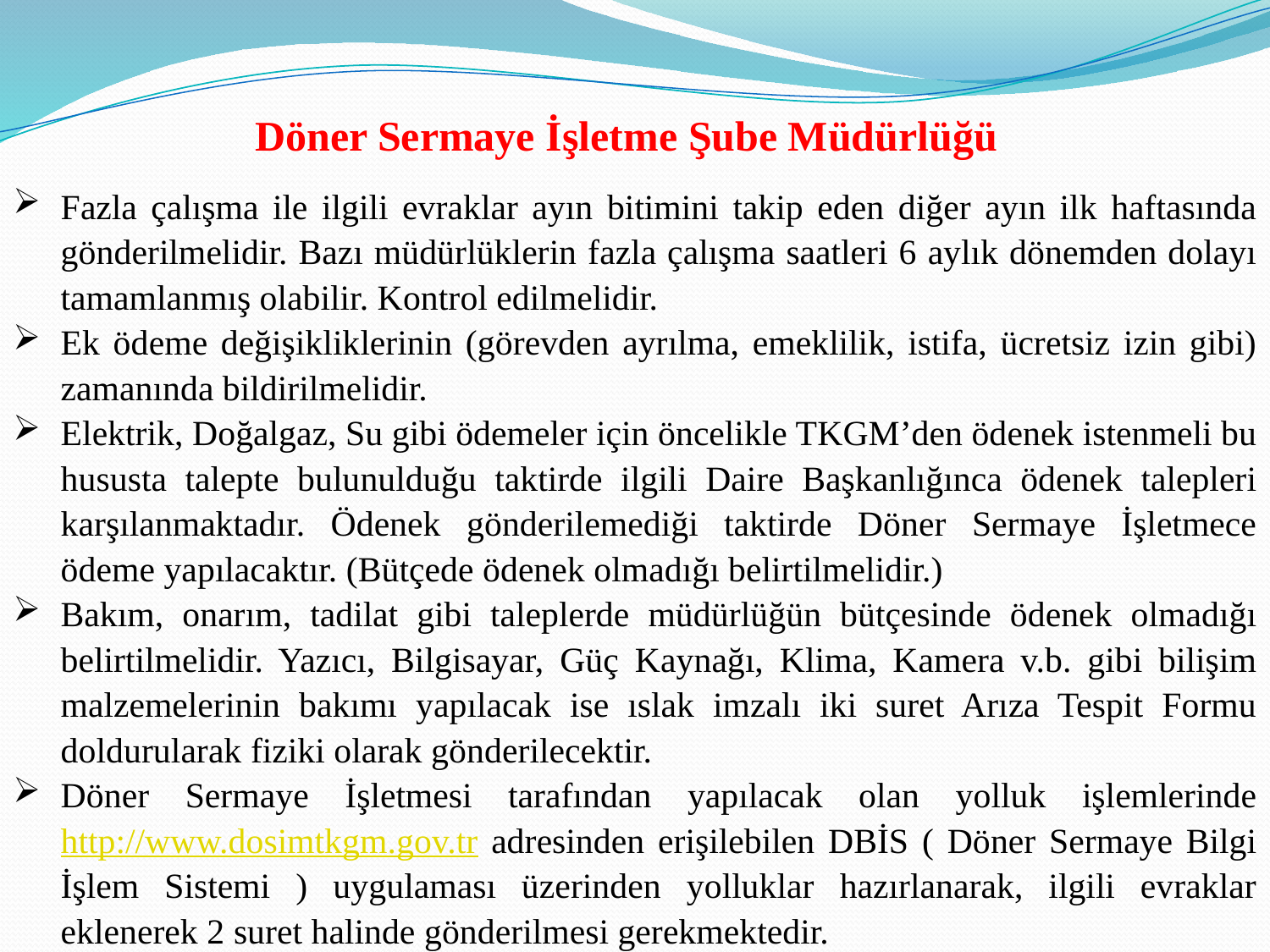

# Döner Sermaye İşletme Şube Müdürlüğü
Fazla çalışma ile ilgili evraklar ayın bitimini takip eden diğer ayın ilk haftasında gönderilmelidir. Bazı müdürlüklerin fazla çalışma saatleri 6 aylık dönemden dolayı tamamlanmış olabilir. Kontrol edilmelidir.
Ek ödeme değişikliklerinin (görevden ayrılma, emeklilik, istifa, ücretsiz izin gibi) zamanında bildirilmelidir.
Elektrik, Doğalgaz, Su gibi ödemeler için öncelikle TKGM’den ödenek istenmeli bu hususta talepte bulunulduğu taktirde ilgili Daire Başkanlığınca ödenek talepleri karşılanmaktadır. Ödenek gönderilemediği taktirde Döner Sermaye İşletmece ödeme yapılacaktır. (Bütçede ödenek olmadığı belirtilmelidir.)
Bakım, onarım, tadilat gibi taleplerde müdürlüğün bütçesinde ödenek olmadığı belirtilmelidir. Yazıcı, Bilgisayar, Güç Kaynağı, Klima, Kamera v.b. gibi bilişim malzemelerinin bakımı yapılacak ise ıslak imzalı iki suret Arıza Tespit Formu doldurularak fiziki olarak gönderilecektir.
Döner Sermaye İşletmesi tarafından yapılacak olan yolluk işlemlerinde http://www.dosimtkgm.gov.tr adresinden erişilebilen DBİS ( Döner Sermaye Bilgi İşlem Sistemi ) uygulaması üzerinden yolluklar hazırlanarak, ilgili evraklar eklenerek 2 suret halinde gönderilmesi gerekmektedir.